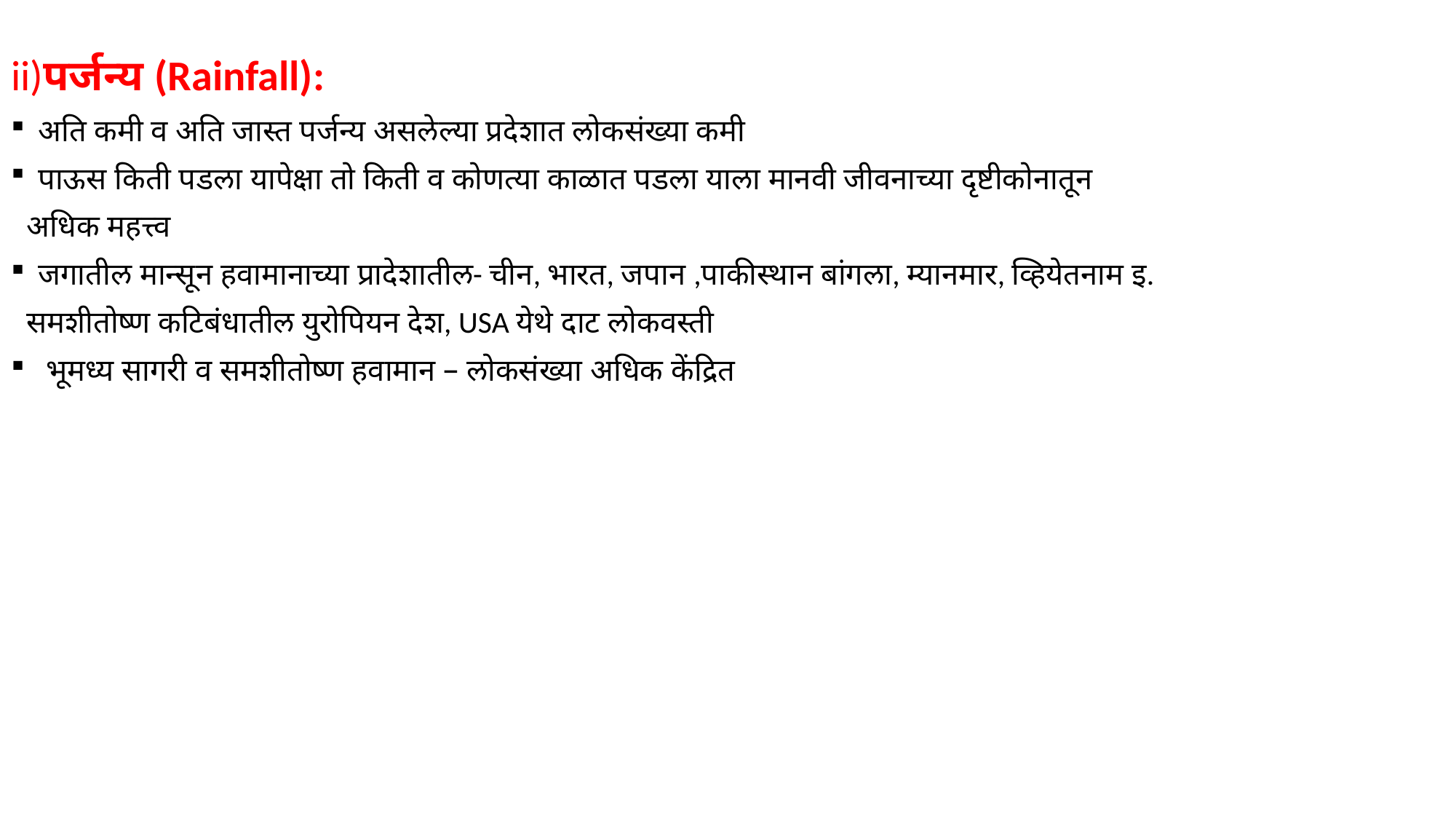

ii)पर्जन्य (Rainfall):
अति कमी व अति जास्त पर्जन्य असलेल्या प्रदेशात लोकसंख्या कमी
पाऊस किती पडला यापेक्षा तो किती व कोणत्या काळात पडला याला मानवी जीवनाच्या दृष्टीकोनातून
  अधिक महत्त्व
जगातील मान्सून हवामानाच्या प्रादेशातील- चीन, भारत, जपान ,पाकीस्थान बांगला, म्यानमार, व्हियेतनाम इ.
  समशीतोष्ण कटिबंधातील युरोपियन देश, USA येथे दाट लोकवस्ती
 भूमध्य सागरी व समशीतोष्ण हवामान – लोकसंख्या अधिक केंद्रित